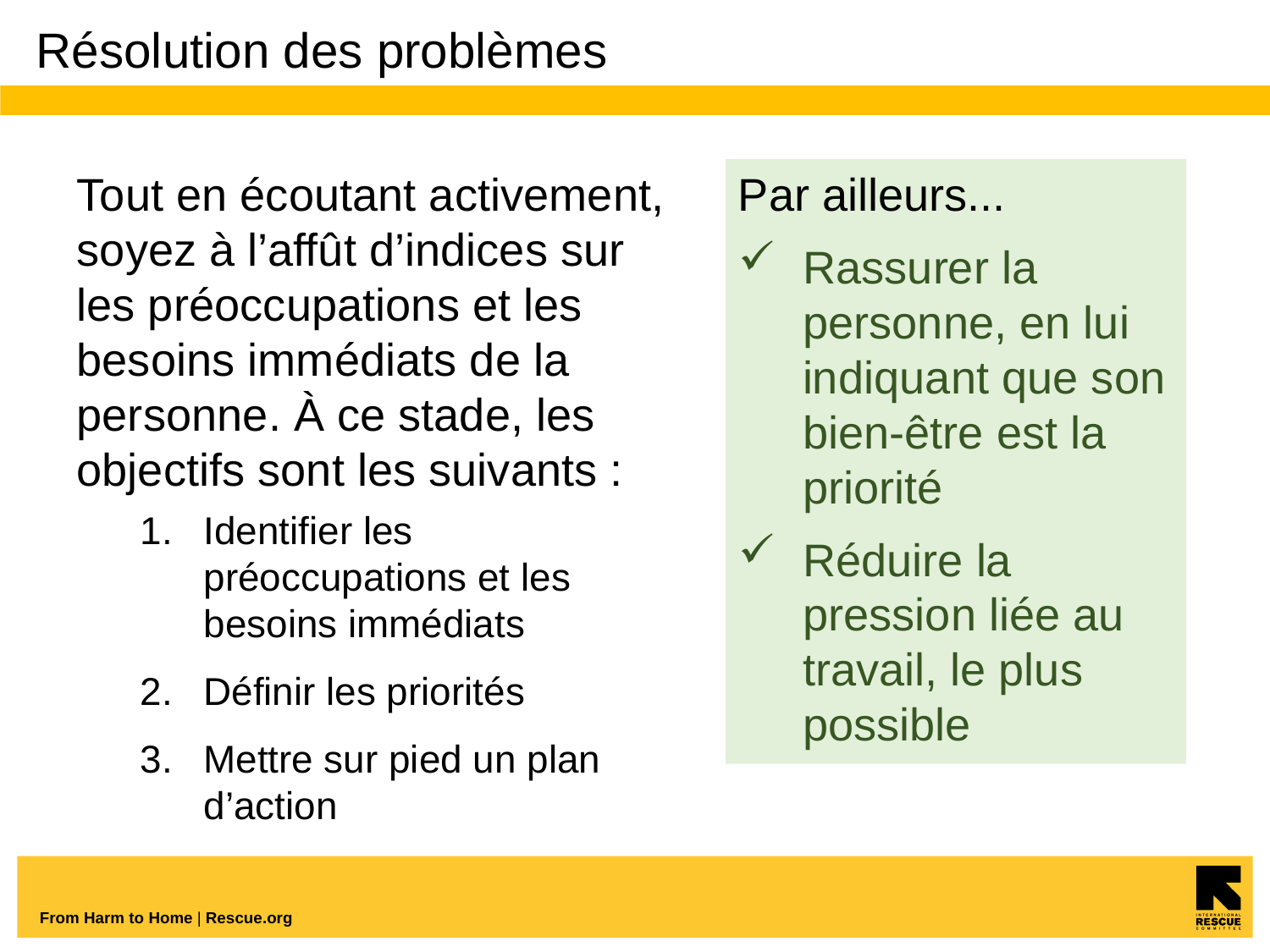

# Résolution des problèmes
Tout en écoutant activement, soyez à l’affût d’indices sur les préoccupations et les besoins immédiats de la personne. À ce stade, les objectifs sont les suivants :
Identifier les préoccupations et les besoins immédiats
Définir les priorités
Mettre sur pied un plan d’action

Par ailleurs...
Rassurer la personne, en lui indiquant que son bien-être est la priorité
Réduire la pression liée au travail, le plus possible